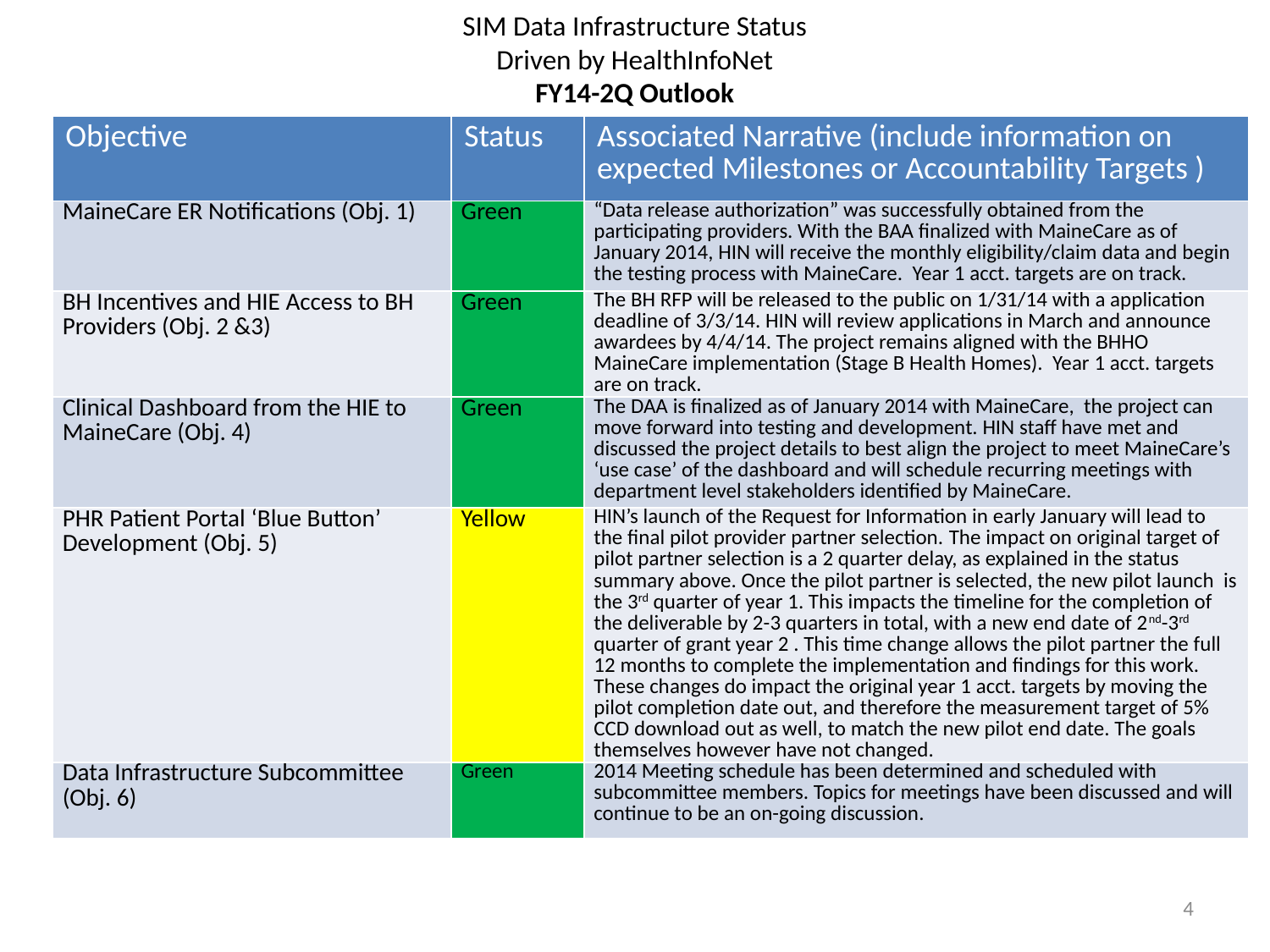

# SIM Data Infrastructure Status Driven by HealthInfoNet FY14-2Q Outlook
| Objective | Status | Associated Narrative (include information on expected Milestones or Accountability Targets ) |
| --- | --- | --- |
| MaineCare ER Notifications (Obj. 1) | Green | “Data release authorization” was successfully obtained from the participating providers. With the BAA finalized with MaineCare as of January 2014, HIN will receive the monthly eligibility/claim data and begin the testing process with MaineCare. Year 1 acct. targets are on track. |
| BH Incentives and HIE Access to BH Providers (Obj. 2 &3) | Green | The BH RFP will be released to the public on 1/31/14 with a application deadline of 3/3/14. HIN will review applications in March and announce awardees by 4/4/14. The project remains aligned with the BHHO MaineCare implementation (Stage B Health Homes). Year 1 acct. targets are on track. |
| Clinical Dashboard from the HIE to MaineCare (Obj. 4) | Green | The DAA is finalized as of January 2014 with MaineCare, the project can move forward into testing and development. HIN staff have met and discussed the project details to best align the project to meet MaineCare’s ‘use case’ of the dashboard and will schedule recurring meetings with department level stakeholders identified by MaineCare. |
| PHR Patient Portal ‘Blue Button’ Development (Obj. 5) | Yellow | HIN’s launch of the Request for Information in early January will lead to the final pilot provider partner selection. The impact on original target of pilot partner selection is a 2 quarter delay, as explained in the status summary above. Once the pilot partner is selected, the new pilot launch is the 3rd quarter of year 1. This impacts the timeline for the completion of the deliverable by 2-3 quarters in total, with a new end date of 2nd-3rd quarter of grant year 2 . This time change allows the pilot partner the full 12 months to complete the implementation and findings for this work. These changes do impact the original year 1 acct. targets by moving the pilot completion date out, and therefore the measurement target of 5% CCD download out as well, to match the new pilot end date. The goals themselves however have not changed. |
| Data Infrastructure Subcommittee (Obj. 6) | Green | 2014 Meeting schedule has been determined and scheduled with subcommittee members. Topics for meetings have been discussed and will continue to be an on-going discussion. |
4